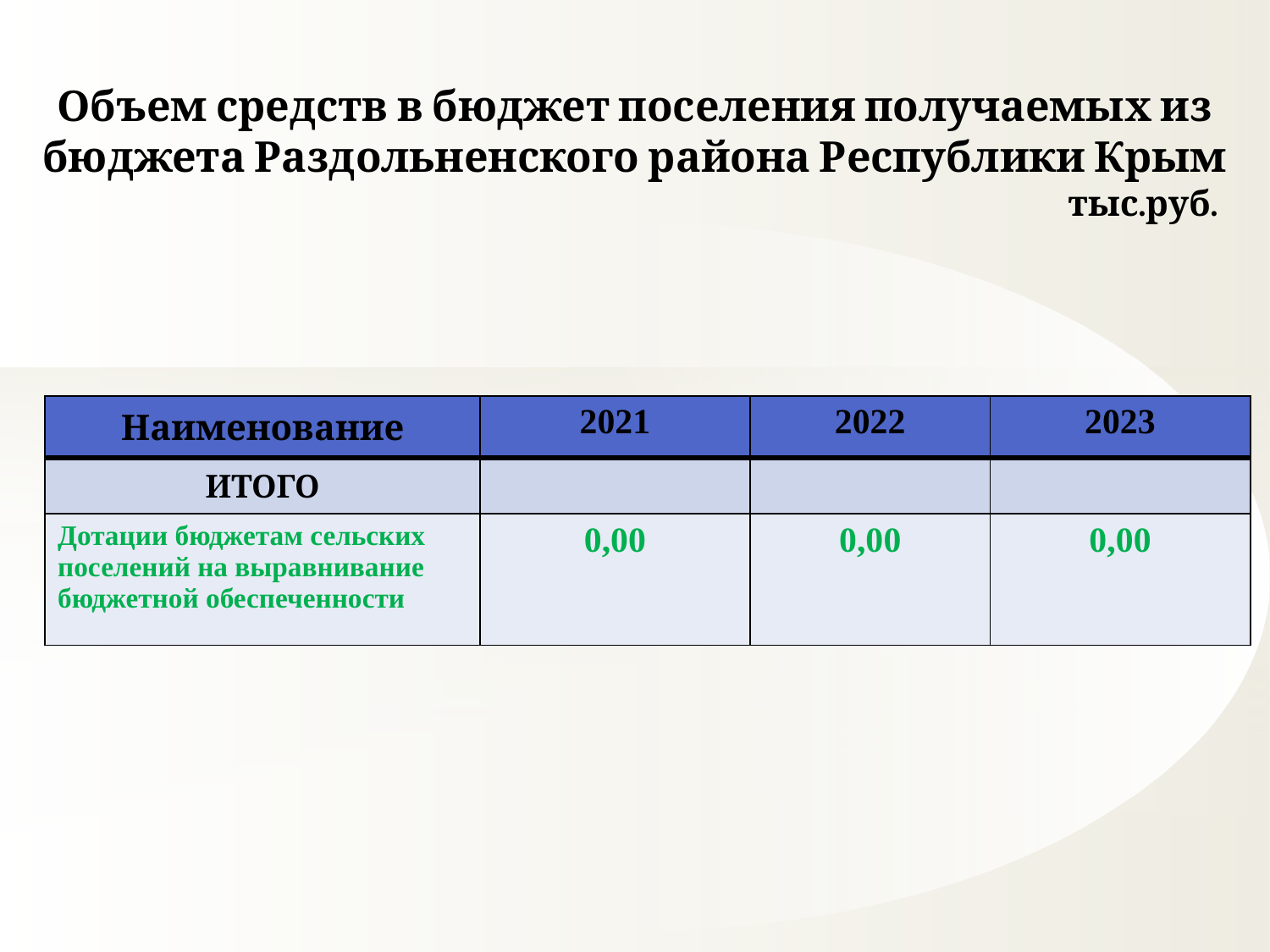

Объем средств в бюджет поселения получаемых из бюджета Раздольненского района Республики Крым
								тыс.руб.
| Наименование | 2021 | 2022 | 2023 |
| --- | --- | --- | --- |
| ИТОГО |  |  |  |
| Дотации бюджетам сельских поселений на выравнивание бюджетной обеспеченности | 0,00 | 0,00 | 0,00 |